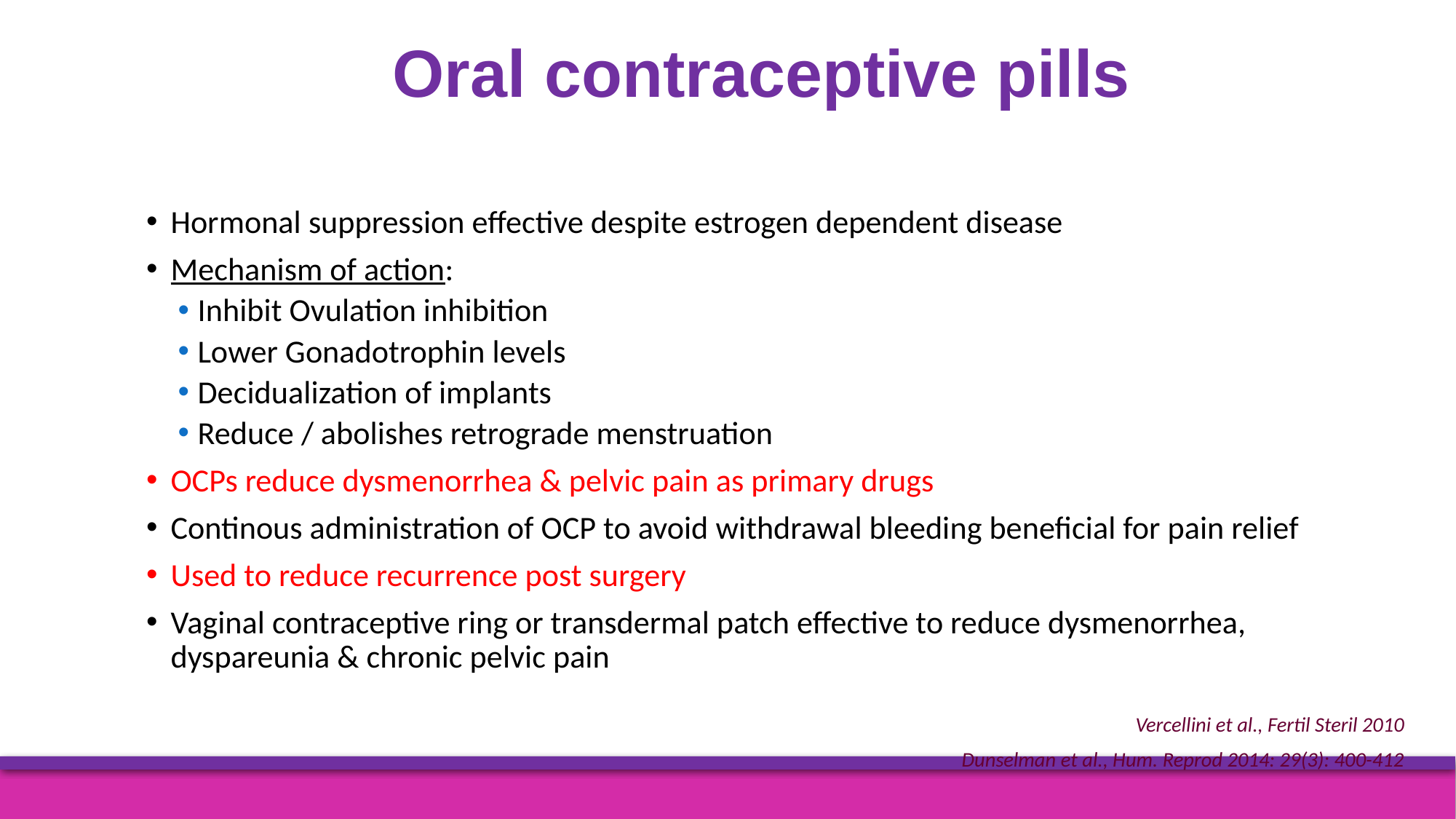

# Oral contraceptive pills
Hormonal suppression effective despite estrogen dependent disease
Mechanism of action:
Inhibit Ovulation inhibition
Lower Gonadotrophin levels
Decidualization of implants
Reduce / abolishes retrograde menstruation
OCPs reduce dysmenorrhea & pelvic pain as primary drugs
Continous administration of OCP to avoid withdrawal bleeding beneficial for pain relief
Used to reduce recurrence post surgery
Vaginal contraceptive ring or transdermal patch effective to reduce dysmenorrhea, dyspareunia & chronic pelvic pain

Vercellini et al., Fertil Steril 2010
Dunselman et al., Hum. Reprod 2014: 29(3): 400-412